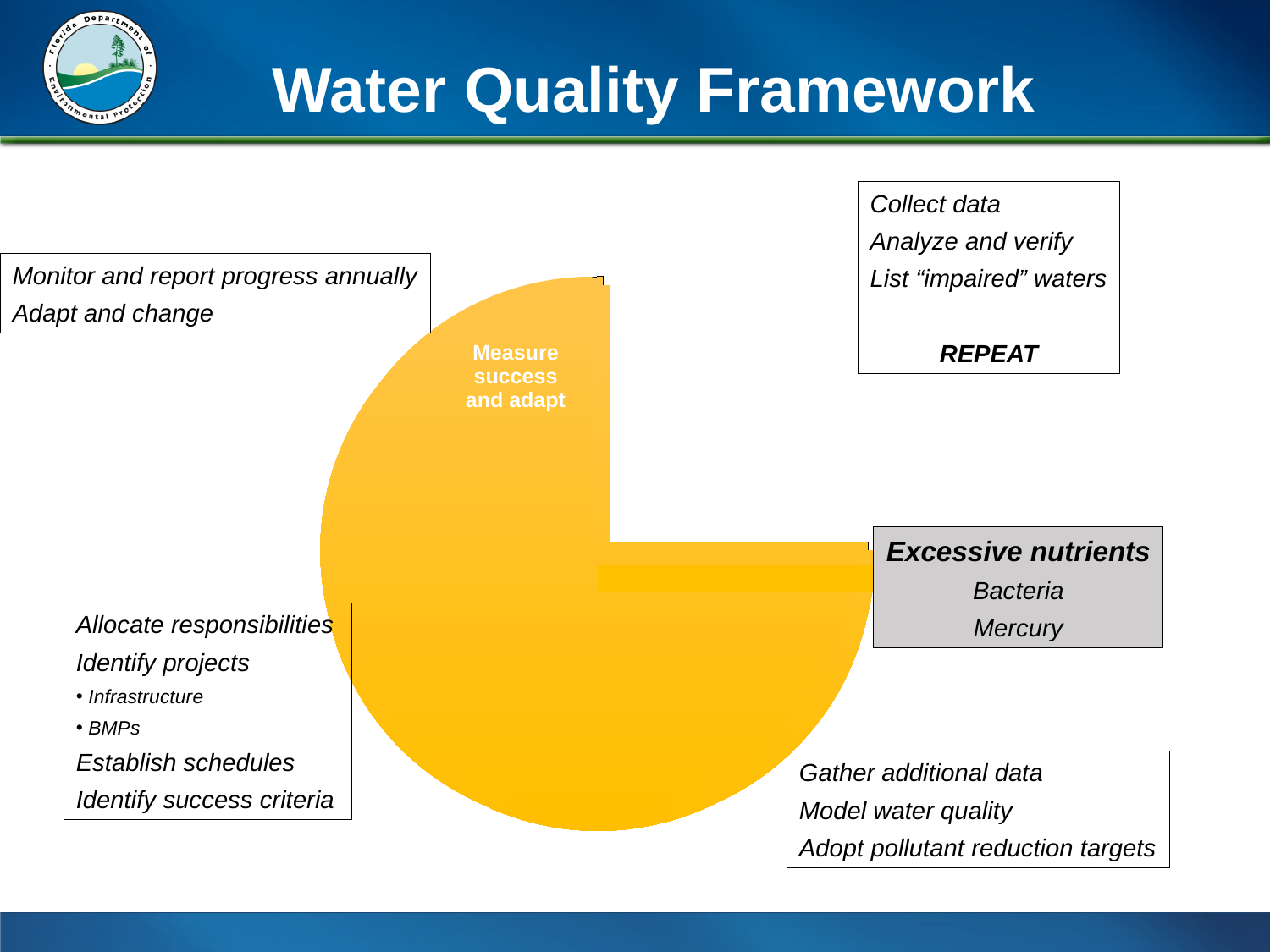

# Water Quality Framework
Collect data
Analyze and verify
List “impaired” waters

REPEAT
Set water quality standards
Monitor water quality
Determine pollution problems
Develop and implement restoration plans (BMAPs)
Establish restoration goals (TMDLs)
Measure success and adapt
Work with community leaders
Monitor and report progress annually
Adapt and change
Excessive nutrients
Bacteria
Mercury
Allocate responsibilities
Identify projects
Infrastructure
BMPs
Establish schedules
Identify success criteria
Gather additional data
Model water quality
Adopt pollutant reduction targets